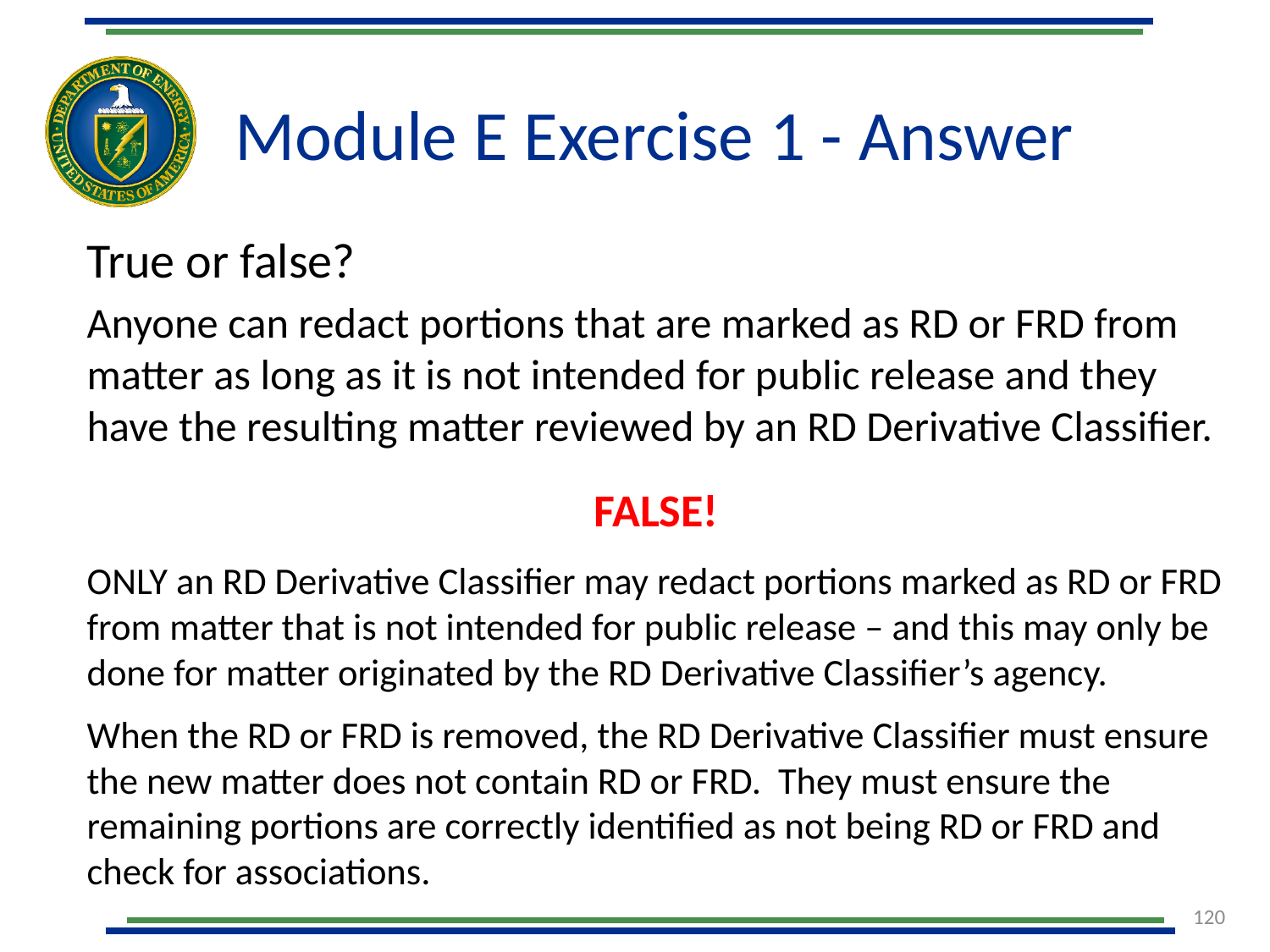

# Module E Exercise 1 - Answer
True or false?
Anyone can redact portions that are marked as RD or FRD from matter as long as it is not intended for public release and they have the resulting matter reviewed by an RD Derivative Classifier.

FALSE!

ONLY an RD Derivative Classifier may redact portions marked as RD or FRD from matter that is not intended for public release – and this may only be done for matter originated by the RD Derivative Classifier’s agency.

When the RD or FRD is removed, the RD Derivative Classifier must ensure the new matter does not contain RD or FRD.  They must ensure the remaining portions are correctly identified as not being RD or FRD and check for associations.

120